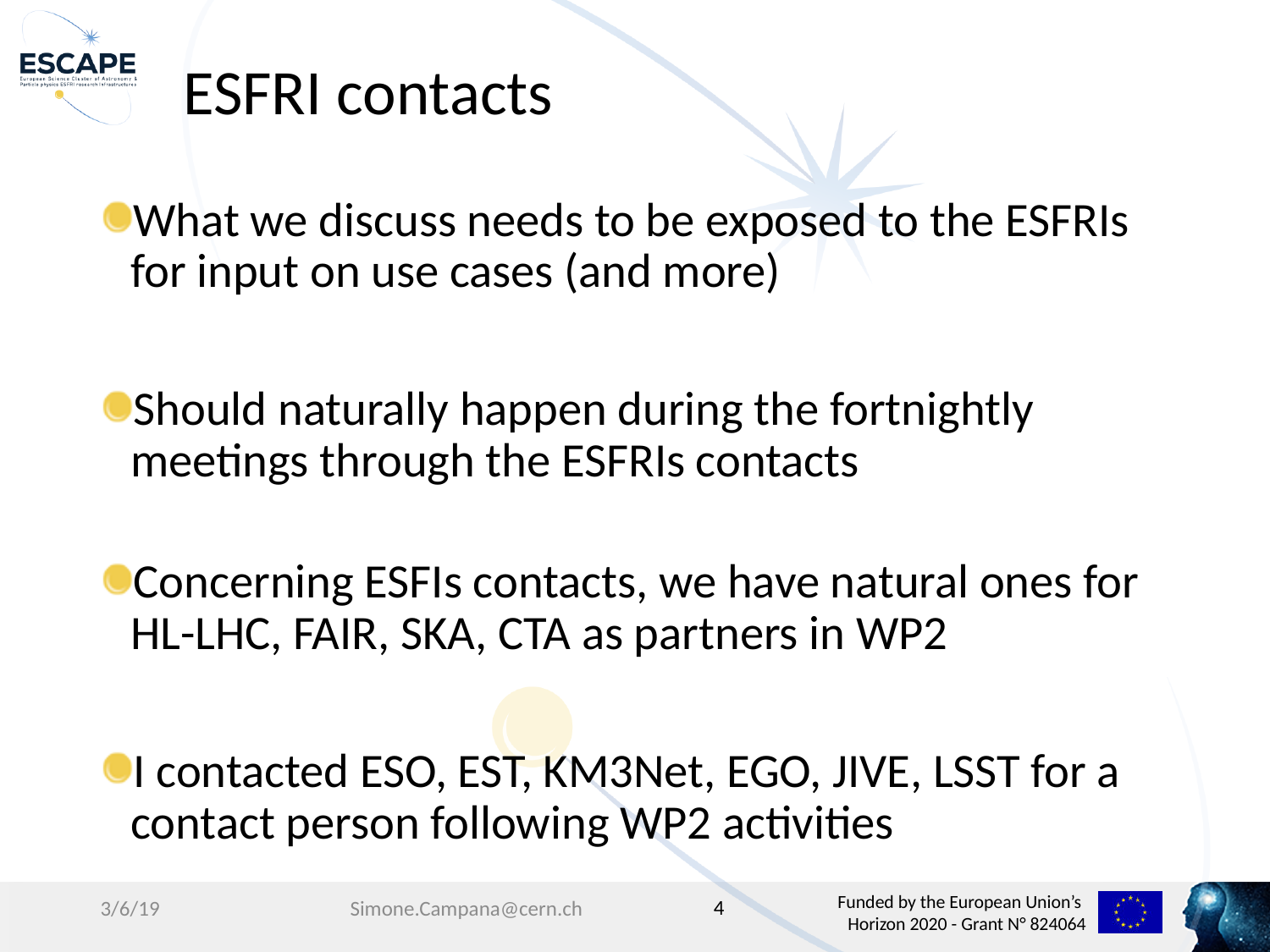

# ESFRI contacts
What we discuss needs to be exposed to the ESFRIs for input on use cases (and more)

Should naturally happen during the fortnightly meetings through the ESFRIs contacts

Concerning ESFIs contacts, we have natural ones for HL-LHC, FAIR, SKA, CTA as partners in WP2

I contacted ESO, EST, KM3Net, EGO, JIVE, LSST for a contact person following WP2 activities
4
3/6/19
Simone.Campana@cern.ch